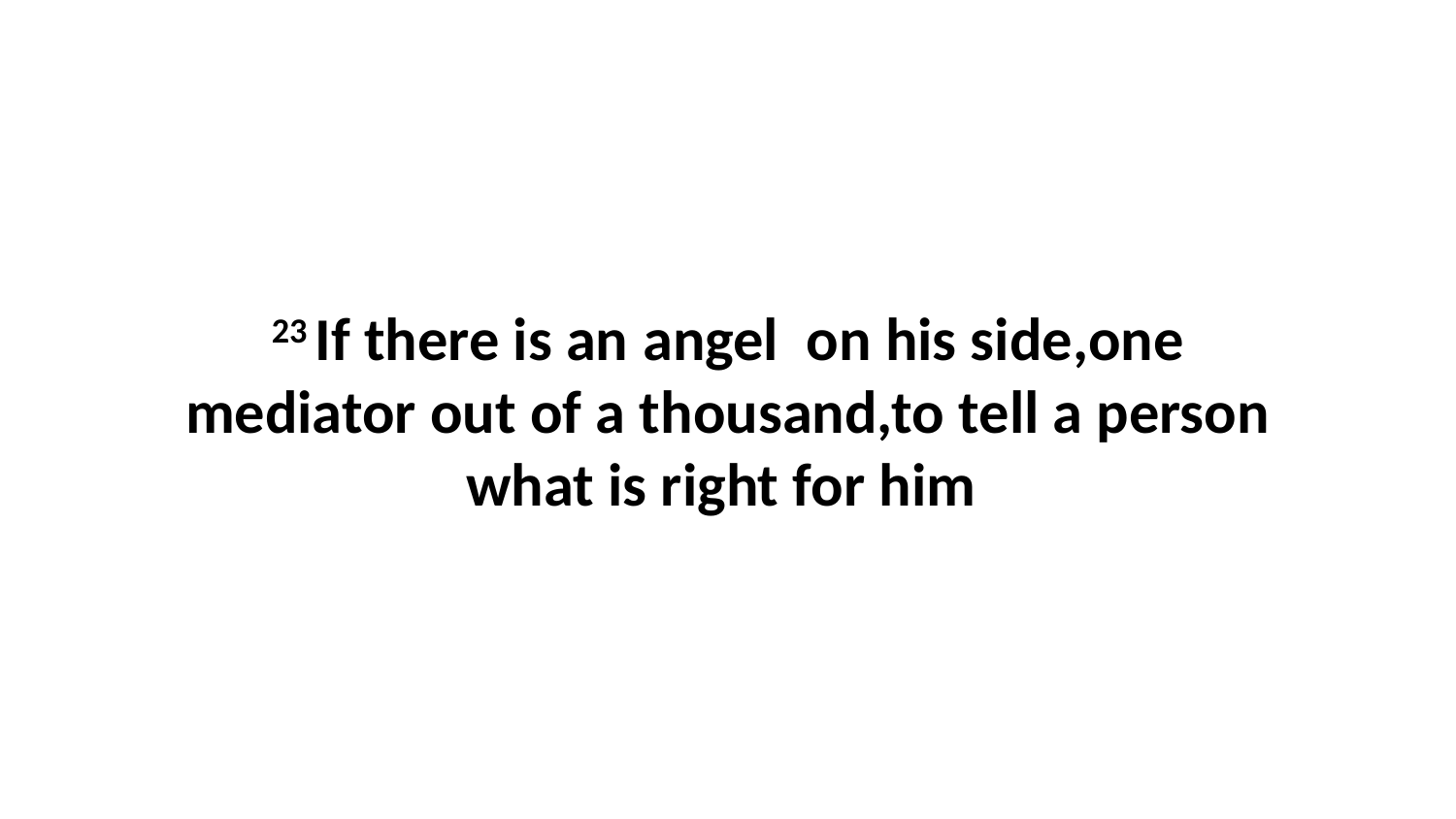

23 If there is an angel  on his side,one mediator out of a thousand,to tell a person what is right for him